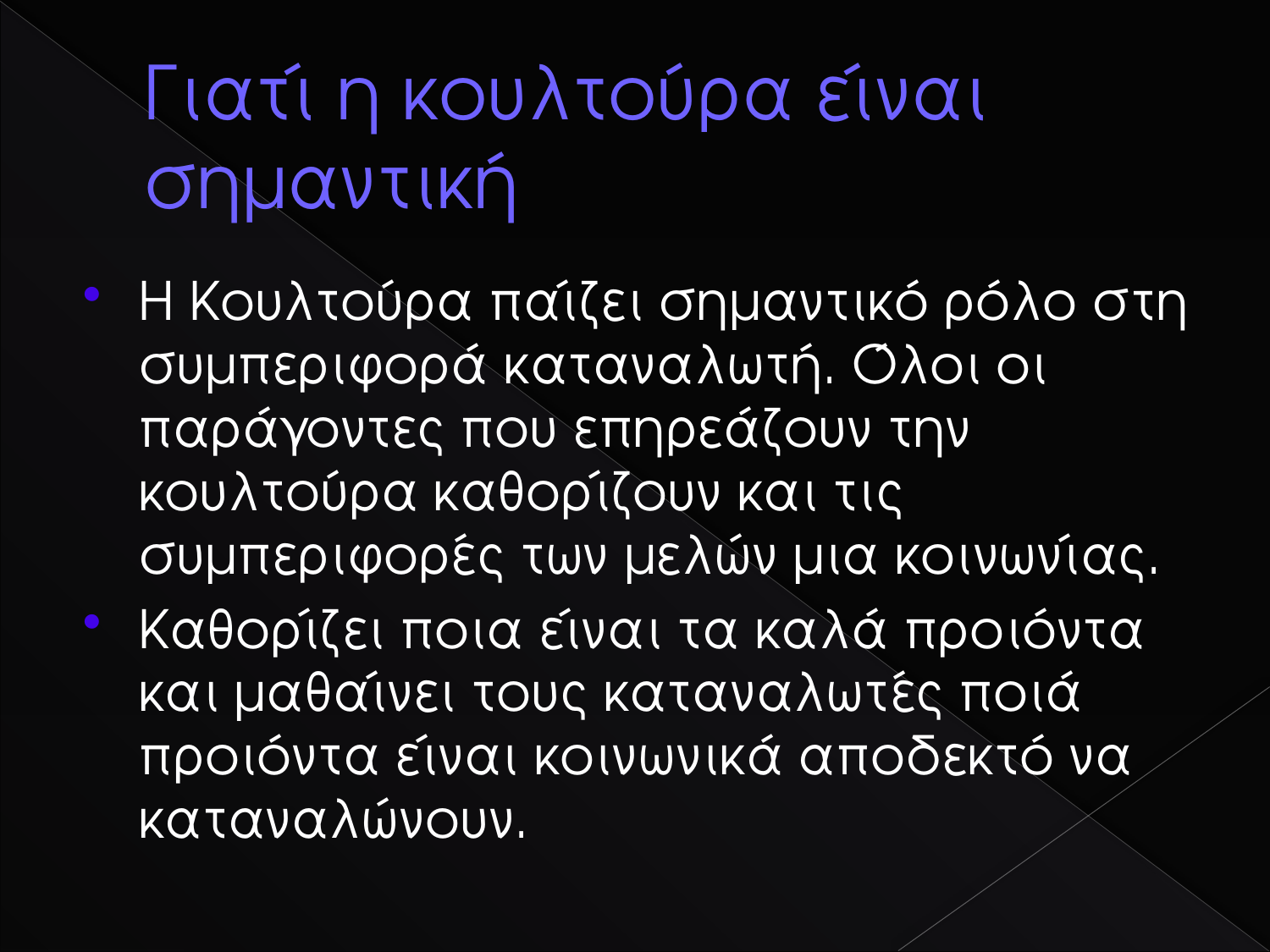

# Γιατί η κουλτούρα είναι σημαντική
Η Κουλτούρα παίζει σημαντικό ρόλο στη συμπεριφορά καταναλωτή. Όλοι οι παράγοντες που επηρεάζουν την κουλτούρα καθορίζουν και τις συμπεριφορές των μελών μια κοινωνίας.
Καθορίζει ποια είναι τα καλά προιόντα και μαθαίνει τους καταναλωτές ποιά προιόντα είναι κοινωνικά αποδεκτό να καταναλώνουν.